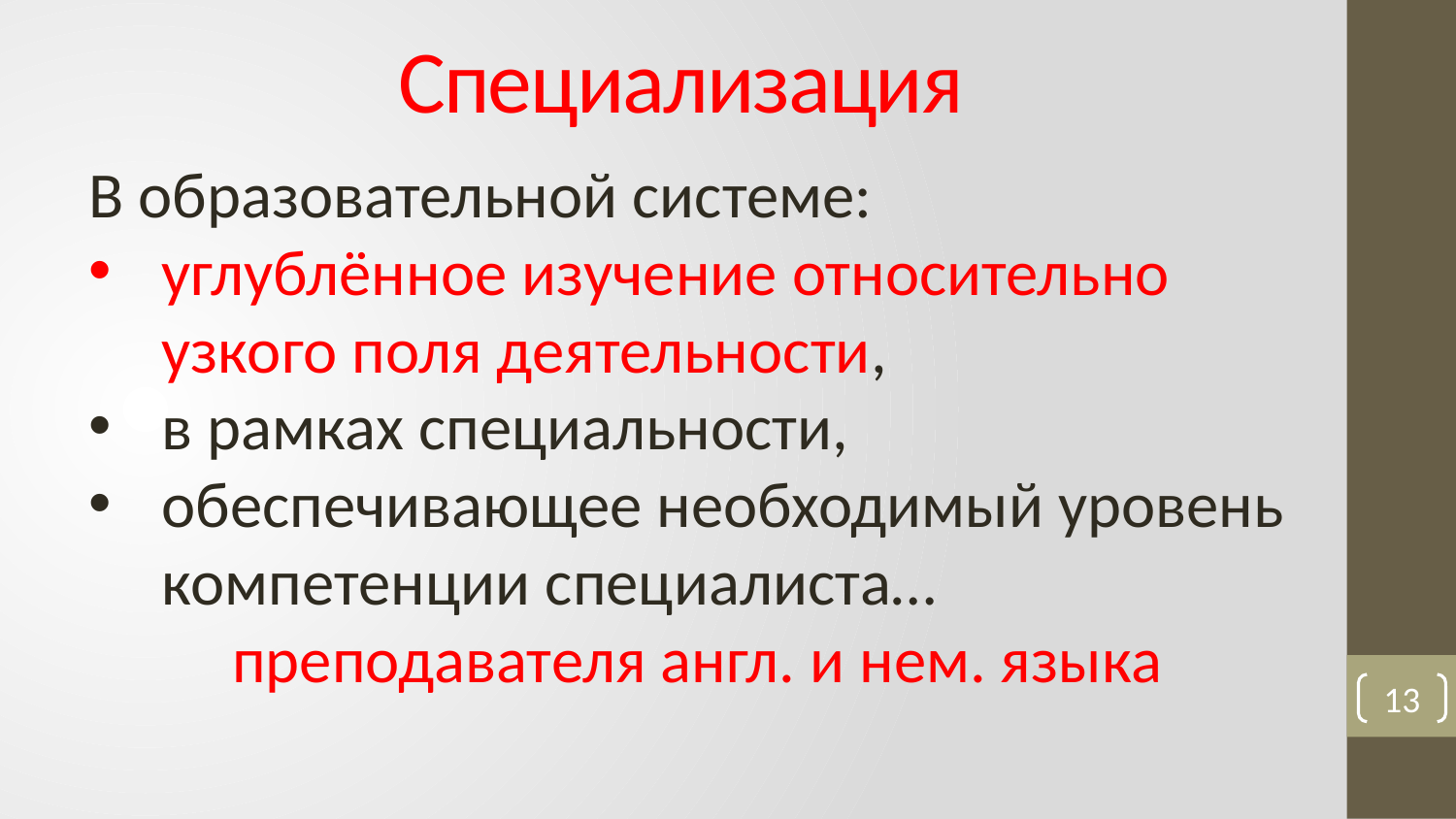

# Специализация
В образовательной системе:
углублённое изучение относительно узкого поля деятельности,
в рамках специальности,
обеспечивающее необходимый уровень компетенции специалиста…
преподавателя англ. и нем. языка
13